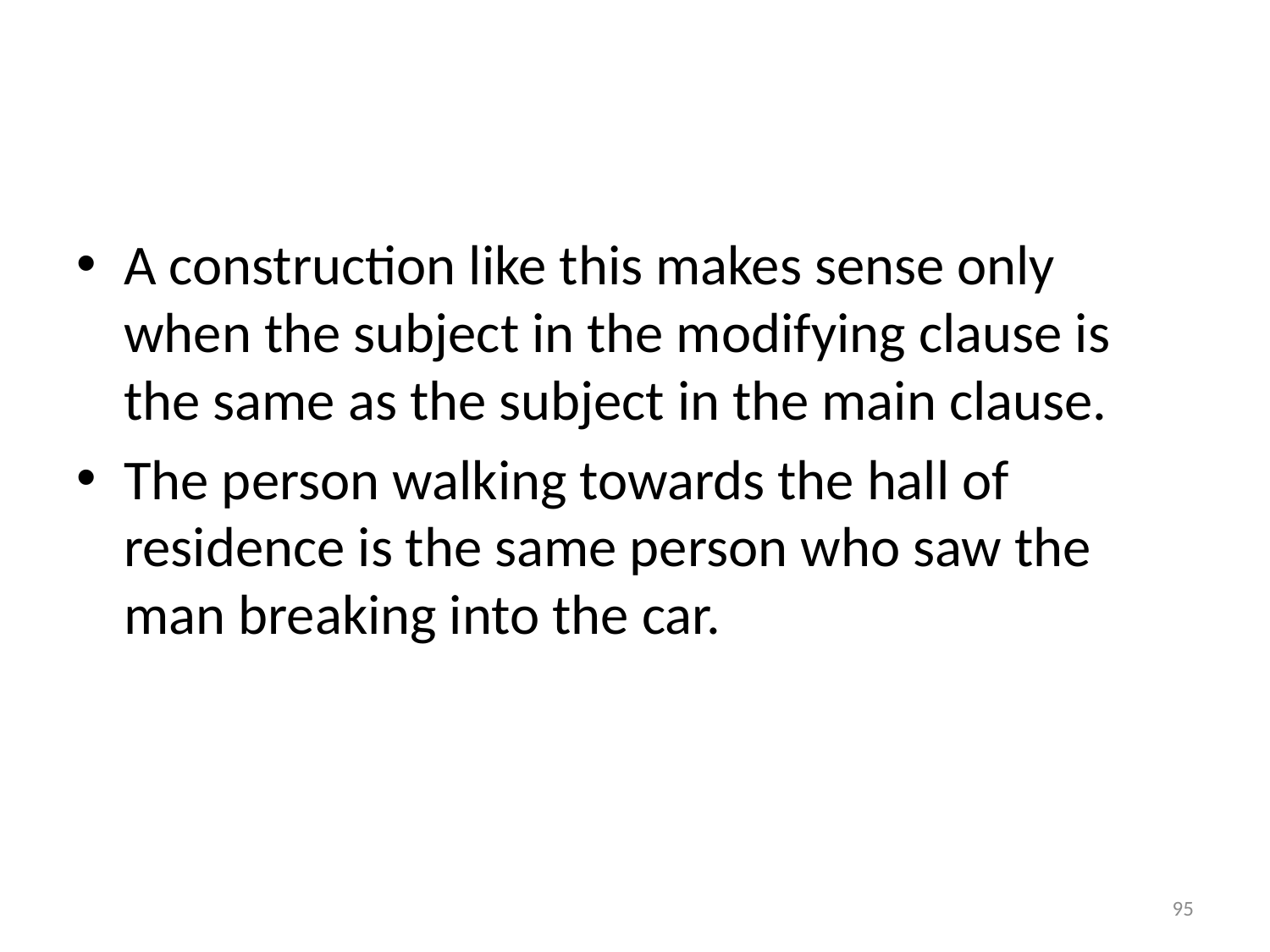

#
A construction like this makes sense only when the subject in the modifying clause is the same as the subject in the main clause.
The person walking towards the hall of residence is the same person who saw the man breaking into the car.

95